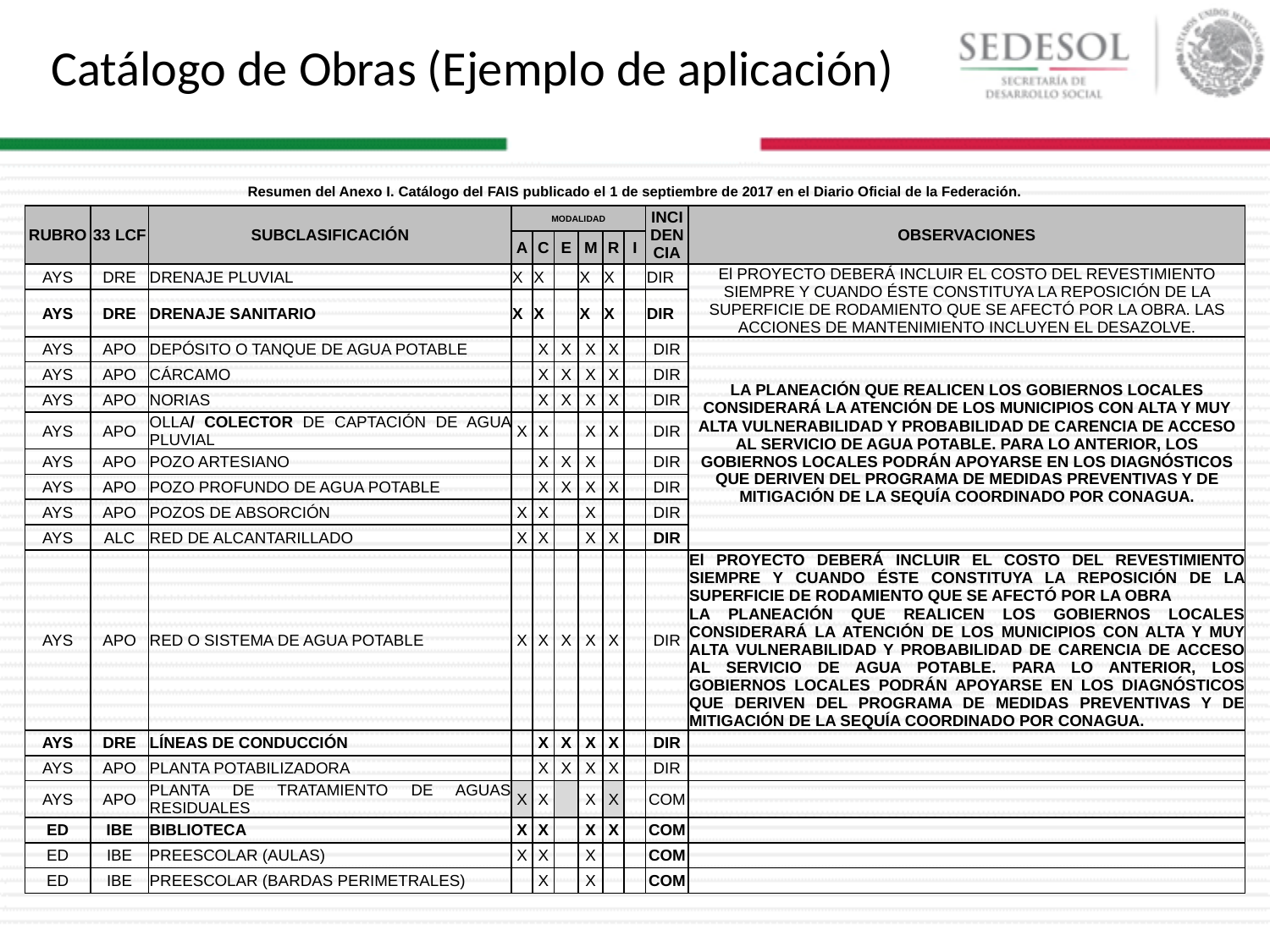

# Catálogo de Obras (Ejemplo de aplicación)
| Resumen del Anexo I. Catálogo del FAIS publicado el 1 de septiembre de 2017 en el Diario Oficial de la Federación. |  |  |  |  |  |  |  |  |  |  |
| --- | --- | --- | --- | --- | --- | --- | --- | --- | --- | --- |
| RUBRO | 33 LCF | SUBCLASIFICACIÓN | MODALIDAD |  |  |  |  |  | INCIDENCIA | OBSERVACIONES |
|  |  |  | A | C | E | M | R | I |  |  |
| AYS | DRE | DRENAJE PLUVIAL | X | X |  | X | X |  | DIR | El PROYECTO DEBERÁ INCLUIR EL COSTO DEL REVESTIMIENTO SIEMPRE Y CUANDO ÉSTE CONSTITUYA LA REPOSICIÓN DE LA SUPERFICIE DE RODAMIENTO QUE SE AFECTÓ POR LA OBRA. LAS ACCIONES DE MANTENIMIENTO INCLUYEN EL DESAZOLVE. |
| AYS | DRE | DRENAJE SANITARIO | X | X |  | X | X |  | DIR |  |
| AYS | APO | DEPÓSITO O TANQUE DE AGUA POTABLE |  | X | X | X | X |  | DIR | LA PLANEACIÓN QUE REALICEN LOS GOBIERNOS LOCALES CONSIDERARÁ LA ATENCIÓN DE LOS MUNICIPIOS CON ALTA Y MUY ALTA VULNERABILIDAD Y PROBABILIDAD DE CARENCIA DE ACCESO AL SERVICIO DE AGUA POTABLE. PARA LO ANTERIOR, LOS GOBIERNOS LOCALES PODRÁN APOYARSE EN LOS DIAGNÓSTICOS QUE DERIVEN DEL PROGRAMA DE MEDIDAS PREVENTIVAS Y DE MITIGACIÓN DE LA SEQUÍA COORDINADO POR CONAGUA. |
| AYS | APO | CÁRCAMO |  | X | X | X | X |  | DIR |  |
| AYS | APO | NORIAS |  | X | X | X | X |  | DIR |  |
| AYS | APO | OLLA/ COLECTOR DE CAPTACIÓN DE AGUA PLUVIAL | X | X |  | X | X |  | DIR |  |
| AYS | APO | POZO ARTESIANO |  | X | X | X |  |  | DIR |  |
| AYS | APO | POZO PROFUNDO DE AGUA POTABLE |  | X | X | X | X |  | DIR |  |
| AYS | APO | POZOS DE ABSORCIÓN | X | X |  | X |  |  | DIR |  |
| AYS | ALC | RED DE ALCANTARILLADO | X | X |  | X | X |  | DIR |  |
| AYS | APO | RED O SISTEMA DE AGUA POTABLE | X | X | X | X | X |  | DIR | El PROYECTO DEBERÁ INCLUIR EL COSTO DEL REVESTIMIENTO SIEMPRE Y CUANDO ÉSTE CONSTITUYA LA REPOSICIÓN DE LA SUPERFICIE DE RODAMIENTO QUE SE AFECTÓ POR LA OBRA |
|  |  |  |  |  |  |  |  |  |  | LA PLANEACIÓN QUE REALICEN LOS GOBIERNOS LOCALES CONSIDERARÁ LA ATENCIÓN DE LOS MUNICIPIOS CON ALTA Y MUY ALTA VULNERABILIDAD Y PROBABILIDAD DE CARENCIA DE ACCESO AL SERVICIO DE AGUA POTABLE. PARA LO ANTERIOR, LOS GOBIERNOS LOCALES PODRÁN APOYARSE EN LOS DIAGNÓSTICOS QUE DERIVEN DEL PROGRAMA DE MEDIDAS PREVENTIVAS Y DE MITIGACIÓN DE LA SEQUÍA COORDINADO POR CONAGUA. |
| AYS | DRE | LÍNEAS DE CONDUCCIÓN |  | X | X | X | X |  | DIR |  |
| AYS | APO | PLANTA POTABILIZADORA |  | X | X | X | X |  | DIR |  |
| AYS | APO | PLANTA DE TRATAMIENTO DE AGUAS RESIDUALES | X | X |  | X | X |  | COM |  |
| ED | IBE | BIBLIOTECA | X | X |  | X | X |  | COM |  |
| ED | IBE | PREESCOLAR (AULAS) | X | X |  | X |  |  | COM |  |
| ED | IBE | PREESCOLAR (BARDAS PERIMETRALES) |  | X |  | X |  |  | COM |  |